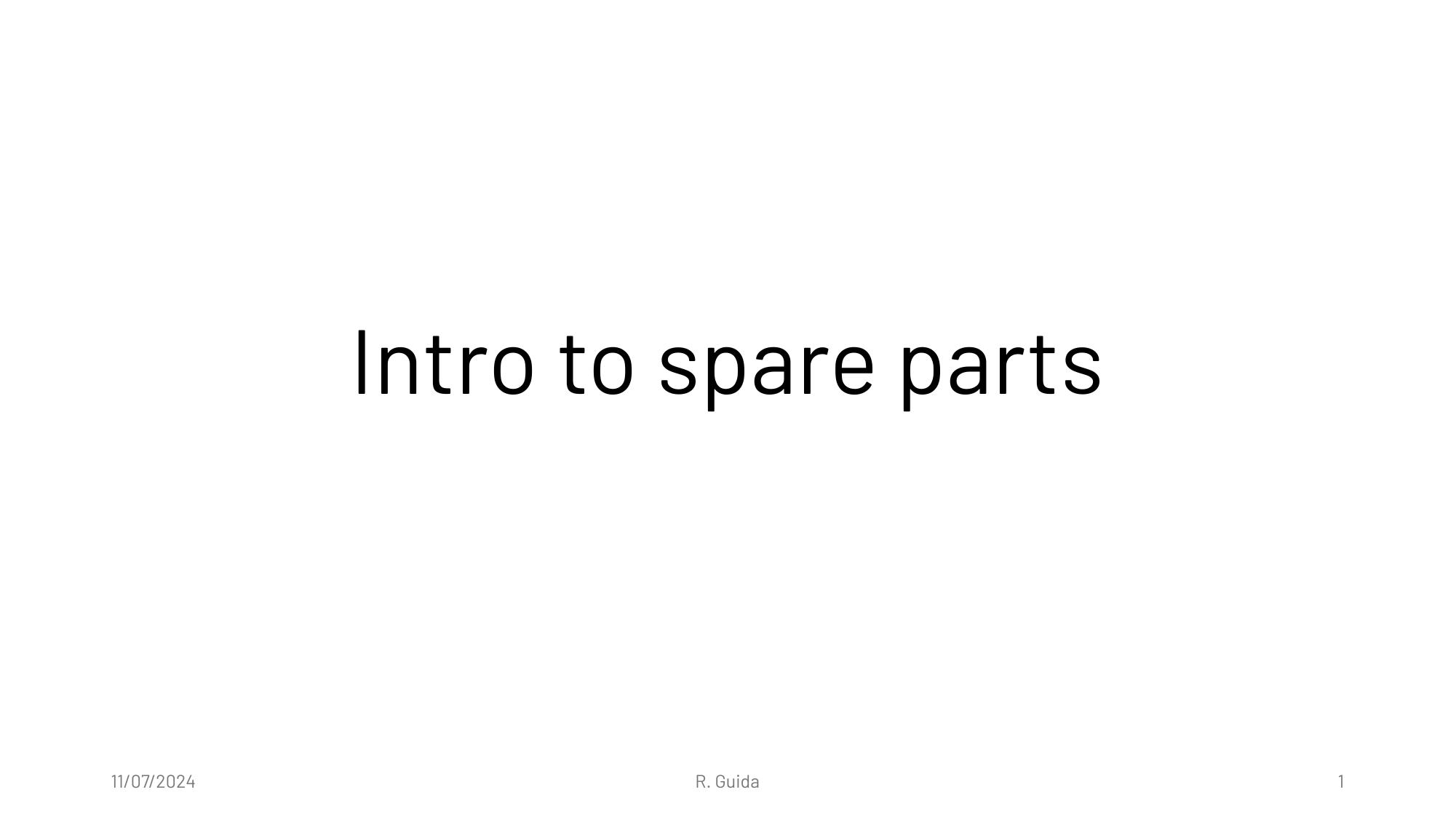

# Intro to spare parts

11/07/2024
R. Guida
1